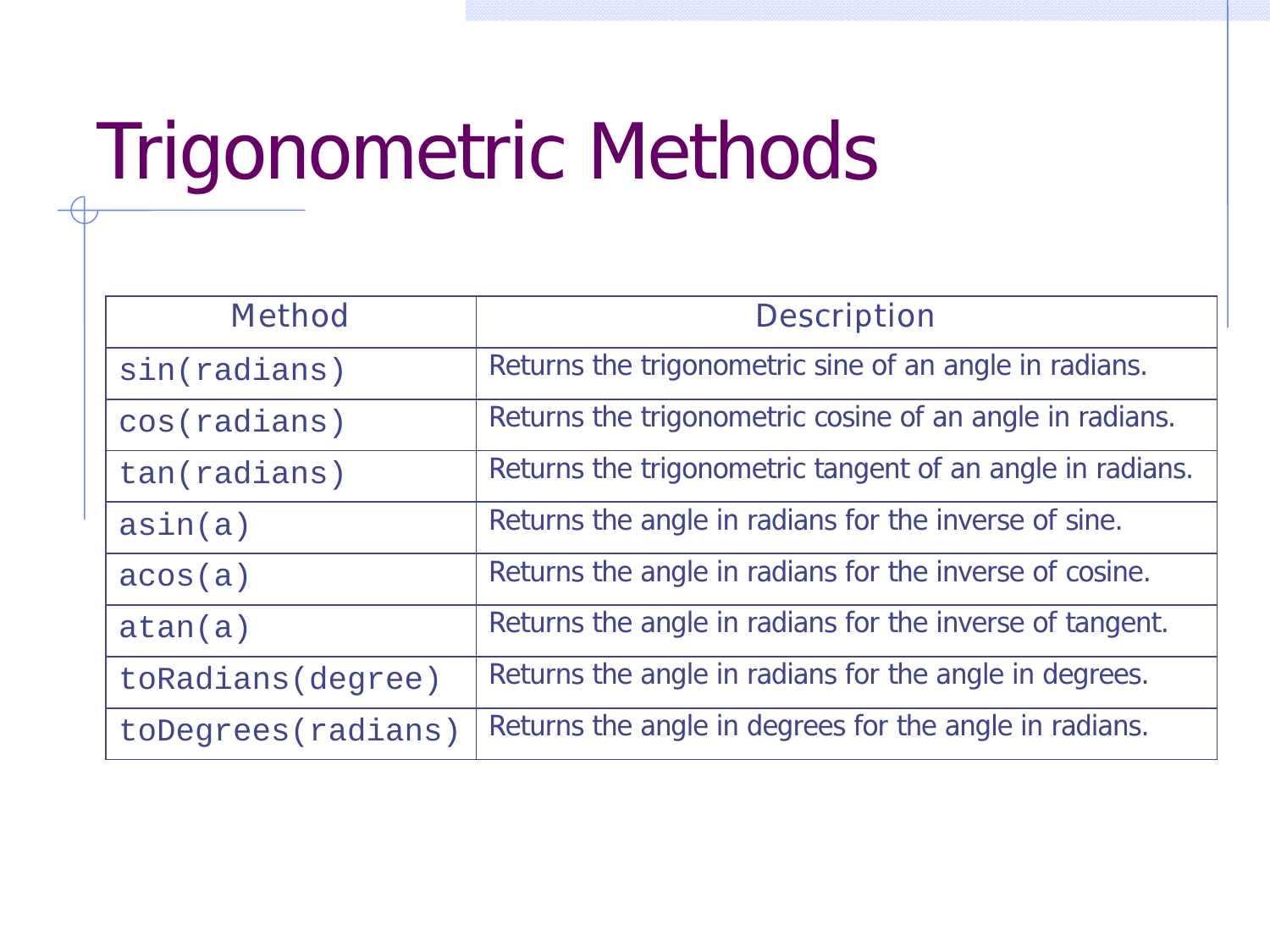

# Trigonometric Methods
| Method | Description |
| --- | --- |
| sin(radians) | Returns the trigonometric sine of an angle in radians. |
| cos(radians) | Returns the trigonometric cosine of an angle in radians. |
| tan(radians) | Returns the trigonometric tangent of an angle in radians. |
| asin(a) | Returns the angle in radians for the inverse of sine. |
| acos(a) | Returns the angle in radians for the inverse of cosine. |
| atan(a) | Returns the angle in radians for the inverse of tangent. |
| toRadians(degree) | Returns the angle in radians for the angle in degrees. |
| toDegrees(radians) | Returns the angle in degrees for the angle in radians. |